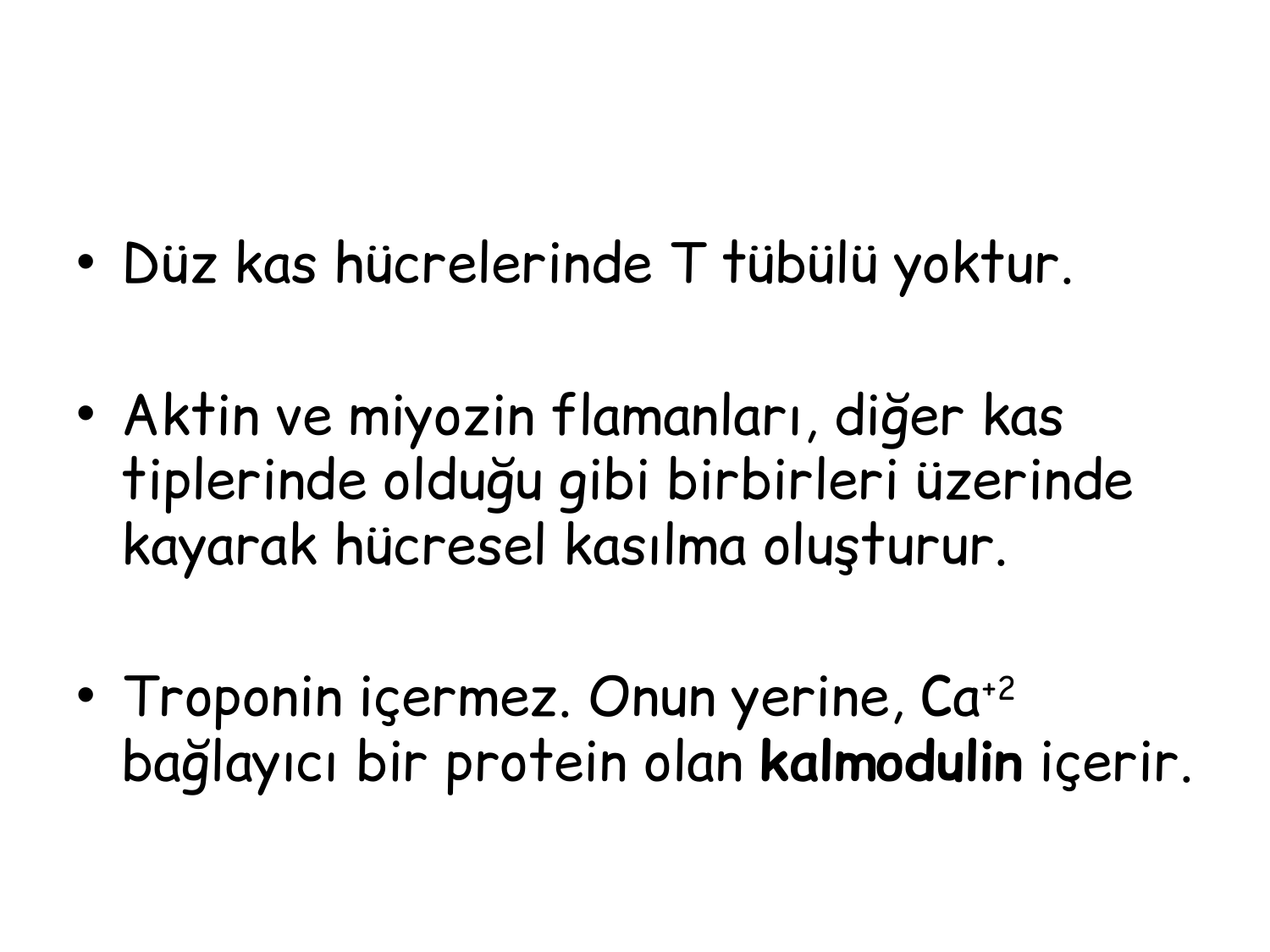

#
Düz kas hücrelerinde T tübülü yoktur.

Aktin ve miyozin flamanları, diğer kas tiplerinde olduğu gibi birbirleri üzerinde kayarak hücresel kasılma oluşturur.

Troponin içermez. Onun yerine, Ca+2 bağlayıcı bir protein olan kalmodulin içerir.